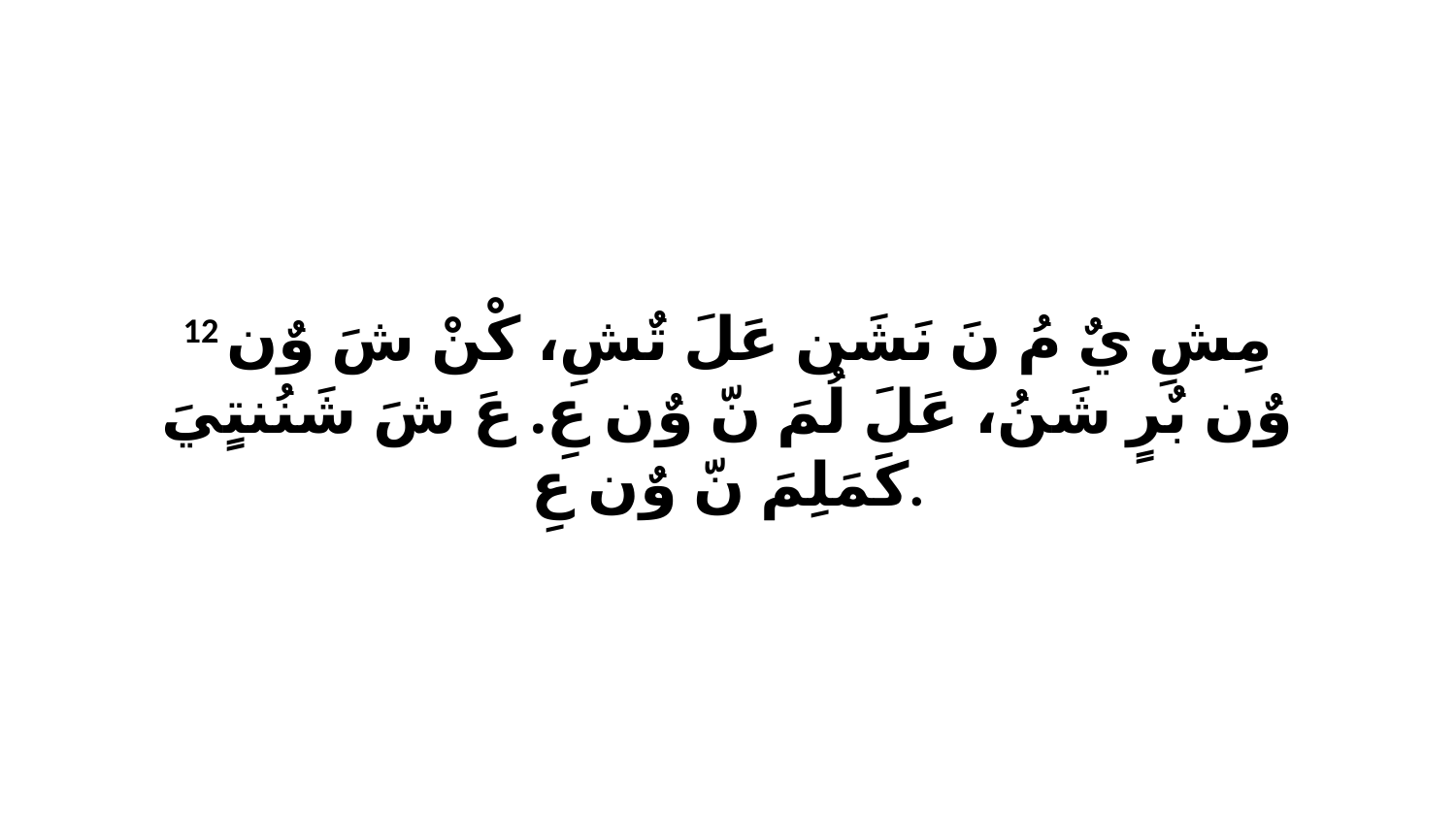

12 مِشِ يٌ مُ نَ نَشَن عَلَ تٌشِ، كْنْ شَ وٌن وٌن بٌرٍ شَنُ، عَلَ لُمَ نّ وٌن عِ. عَ شَ شَنُنتٍيَ كَمَلِمَ نّ وٌن عِ.